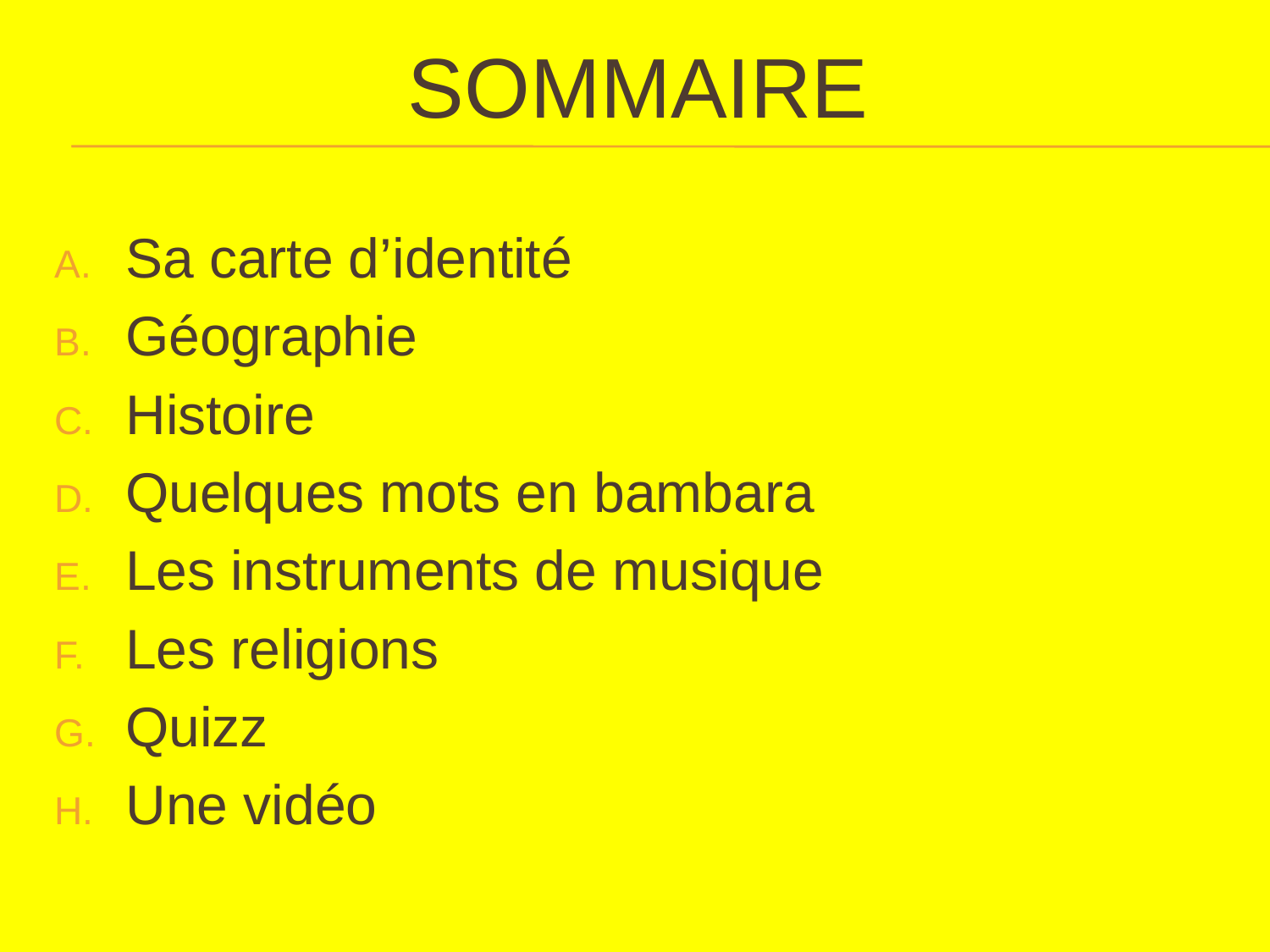

# Sommaire
Sa carte d’identité
Géographie
Histoire
Quelques mots en bambara
Les instruments de musique
Les religions
Quizz
Une vidéo